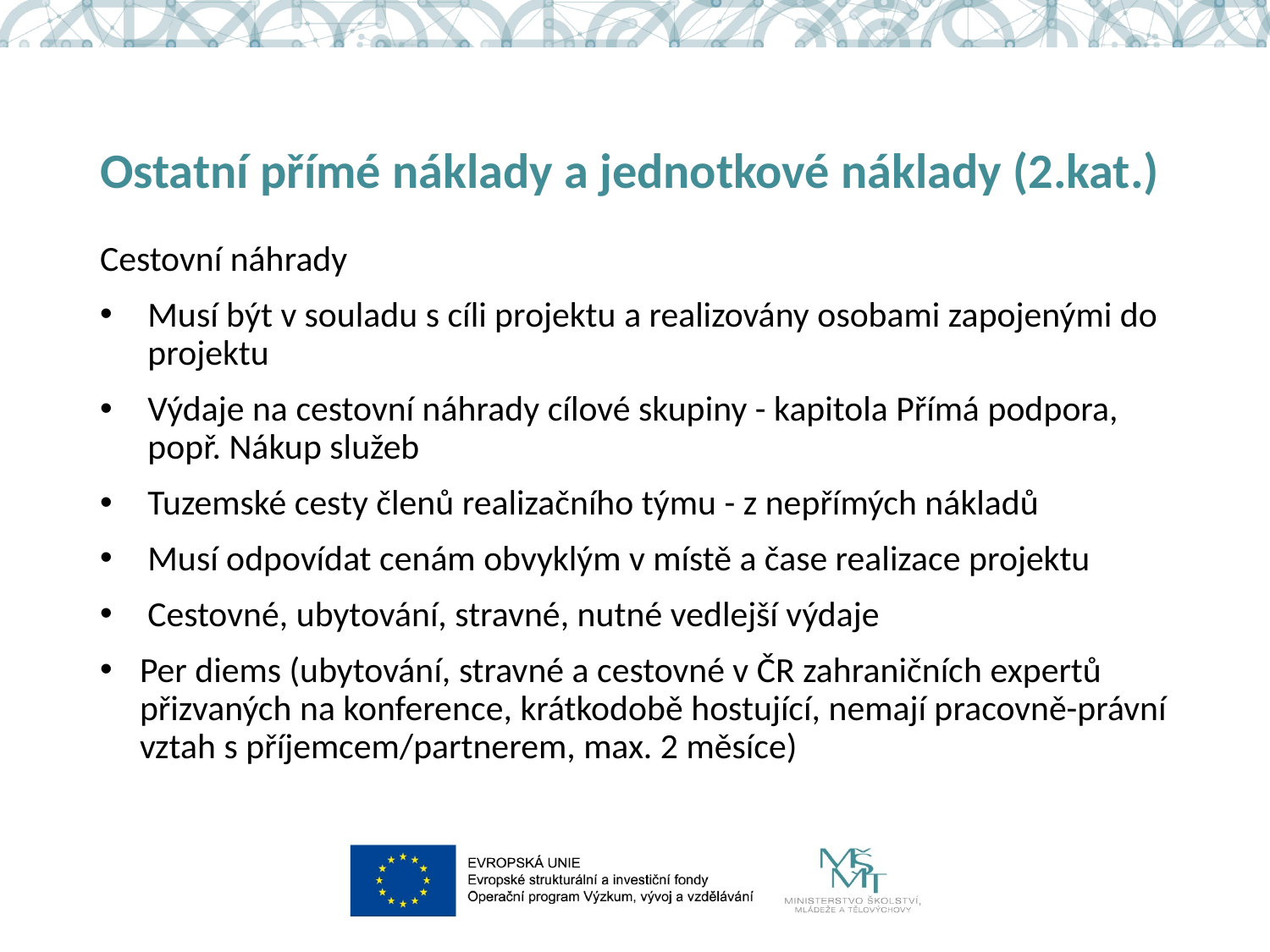

# Ostatní přímé náklady a jednotkové náklady (2.kat.)
Cestovní náhrady
Musí být v souladu s cíli projektu a realizovány osobami zapojenými do projektu
Výdaje na cestovní náhrady cílové skupiny - kapitola Přímá podpora, popř. Nákup služeb
Tuzemské cesty členů realizačního týmu - z nepřímých nákladů
Musí odpovídat cenám obvyklým v místě a čase realizace projektu
Cestovné, ubytování, stravné, nutné vedlejší výdaje
Per diems (ubytování, stravné a cestovné v ČR zahraničních expertů přizvaných na konference, krátkodobě hostující, nemají pracovně-právní vztah s příjemcem/partnerem, max. 2 měsíce)